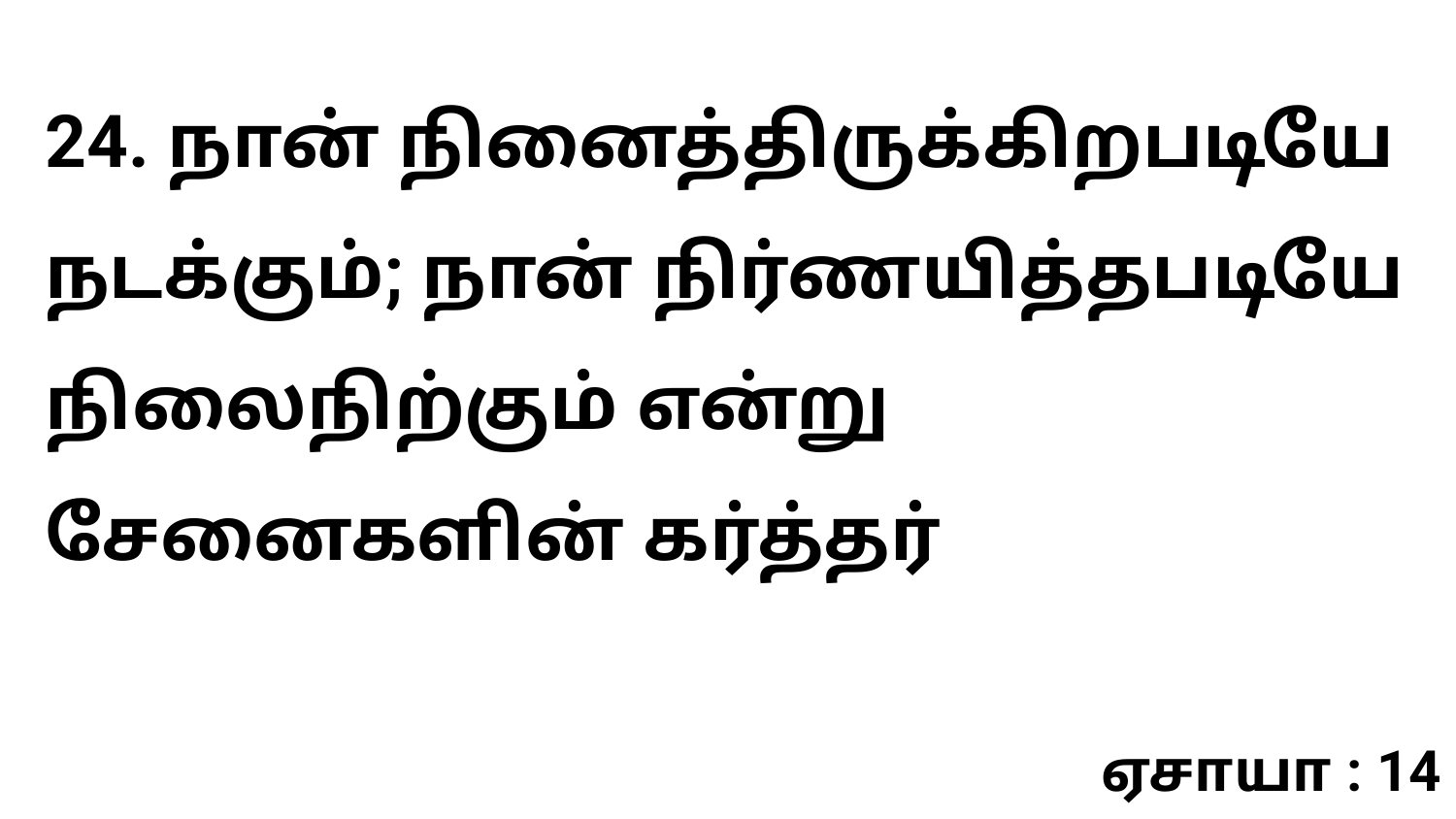

24. நான் நினைத்திருக்கிறபடியே நடக்கும்; நான் நிர்ணயித்தபடியே நிலைநிற்கும் என்று சேனைகளின் கர்த்தர்
ஏசாயா : 14